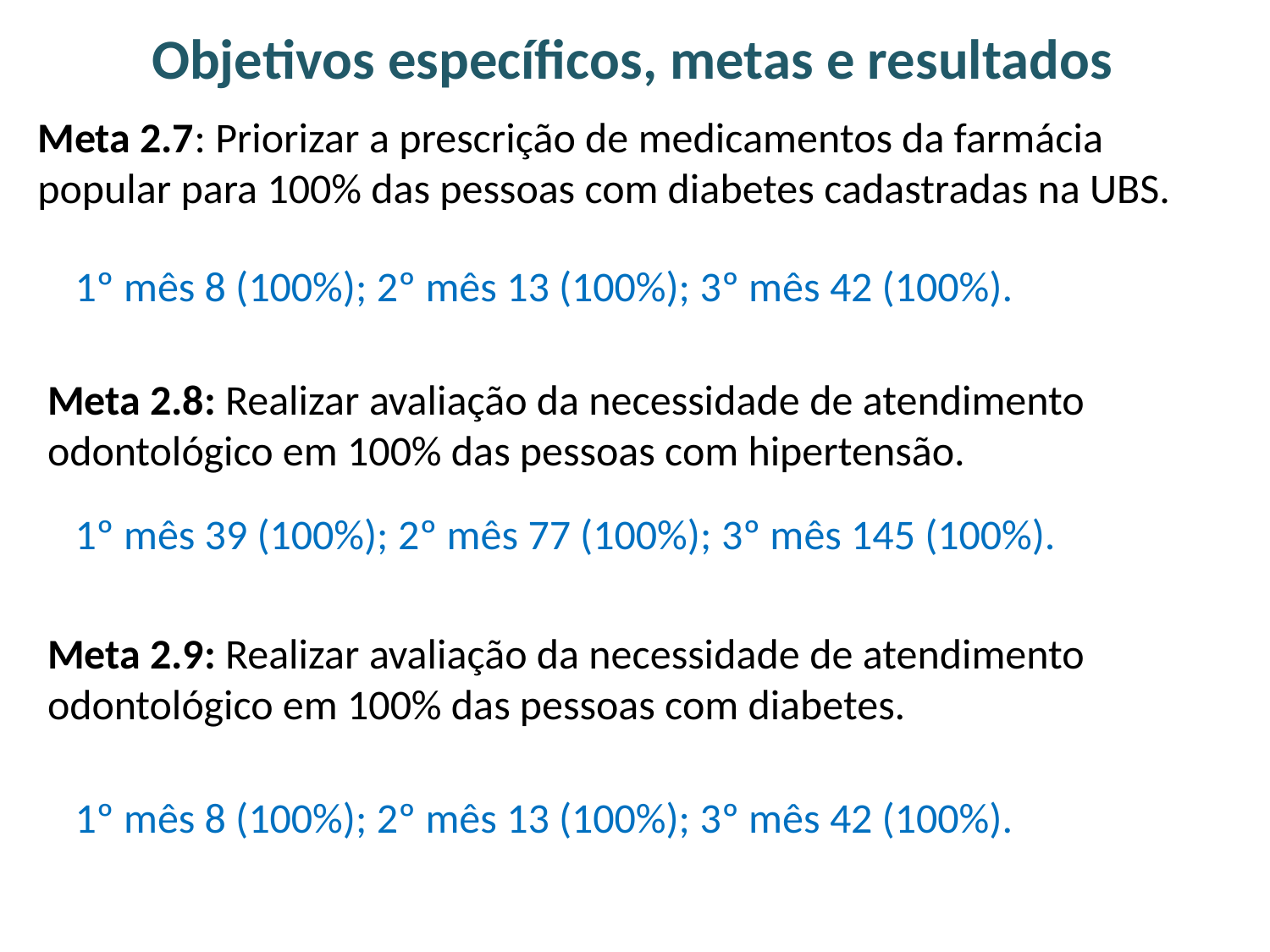

Objetivos específicos, metas e resultados
# Meta 2.7: Priorizar a prescrição de medicamentos da farmácia popular para 100% das pessoas com diabetes cadastradas na UBS.
1º mês 8 (100%); 2º mês 13 (100%); 3º mês 42 (100%).
Meta 2.8: Realizar avaliação da necessidade de atendimento odontológico em 100% das pessoas com hipertensão.

Meta 2.9: Realizar avaliação da necessidade de atendimento odontológico em 100% das pessoas com diabetes.
1º mês 39 (100%); 2º mês 77 (100%); 3º mês 145 (100%).
1º mês 8 (100%); 2º mês 13 (100%); 3º mês 42 (100%).